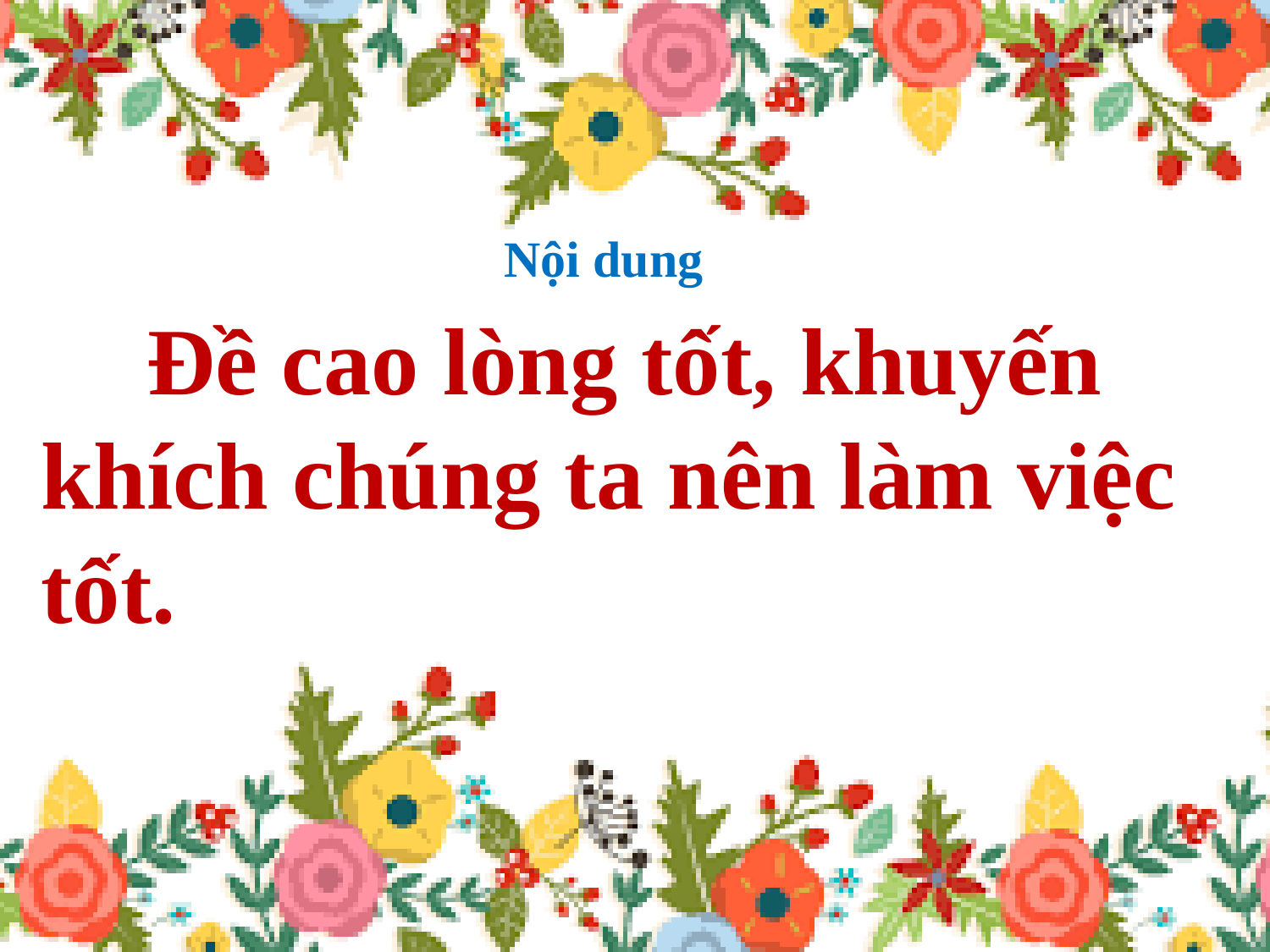

#

Nội dung
     Đề cao lòng tốt, khuyến khích chúng ta nên làm việc tốt.